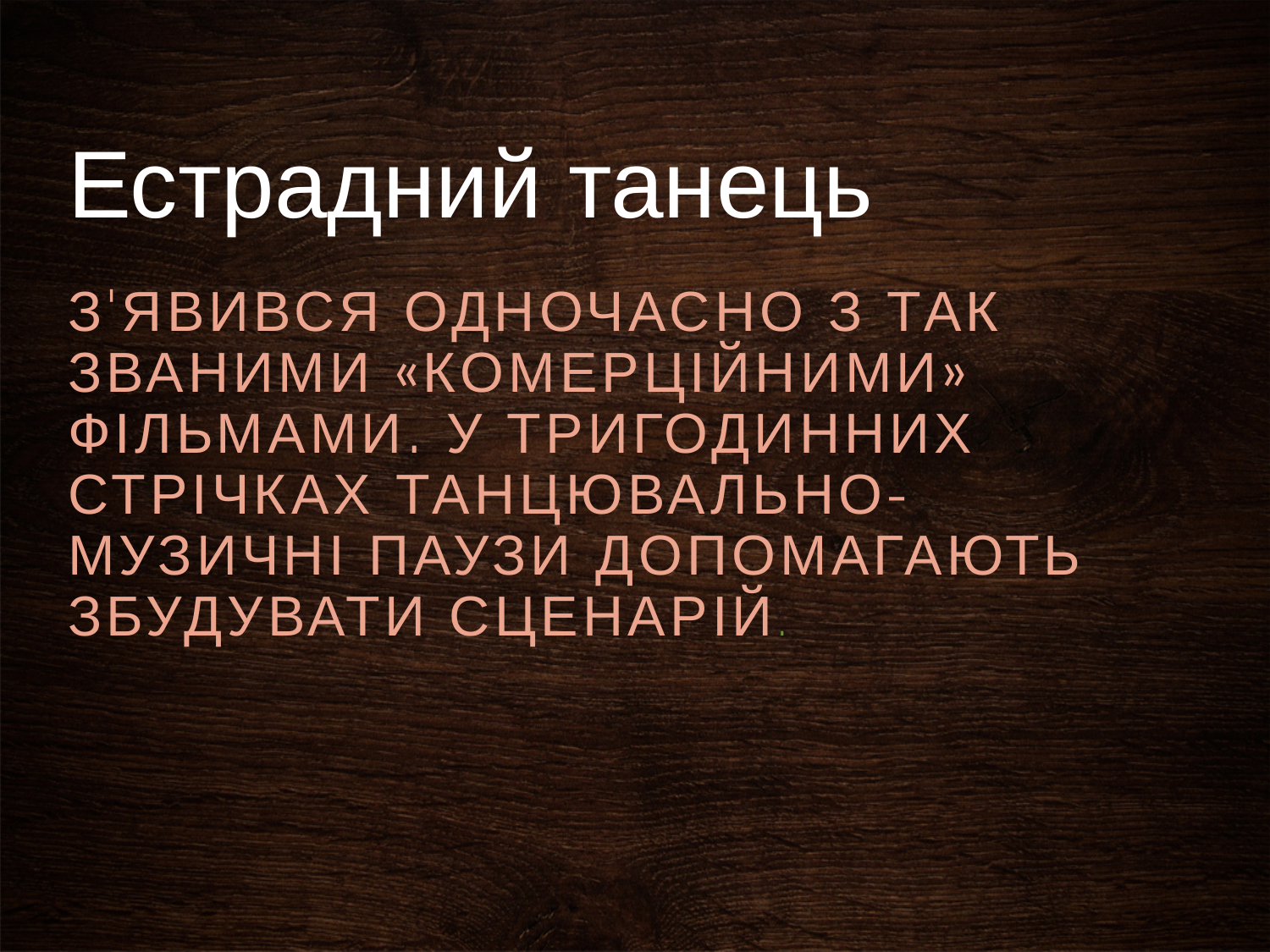

# Естрадний танець
з'явився одночасно з так званими «комерційними» фільмами. У тригодинних стрічках танцювально-музичні паузи допомагають збудувати сценарій.